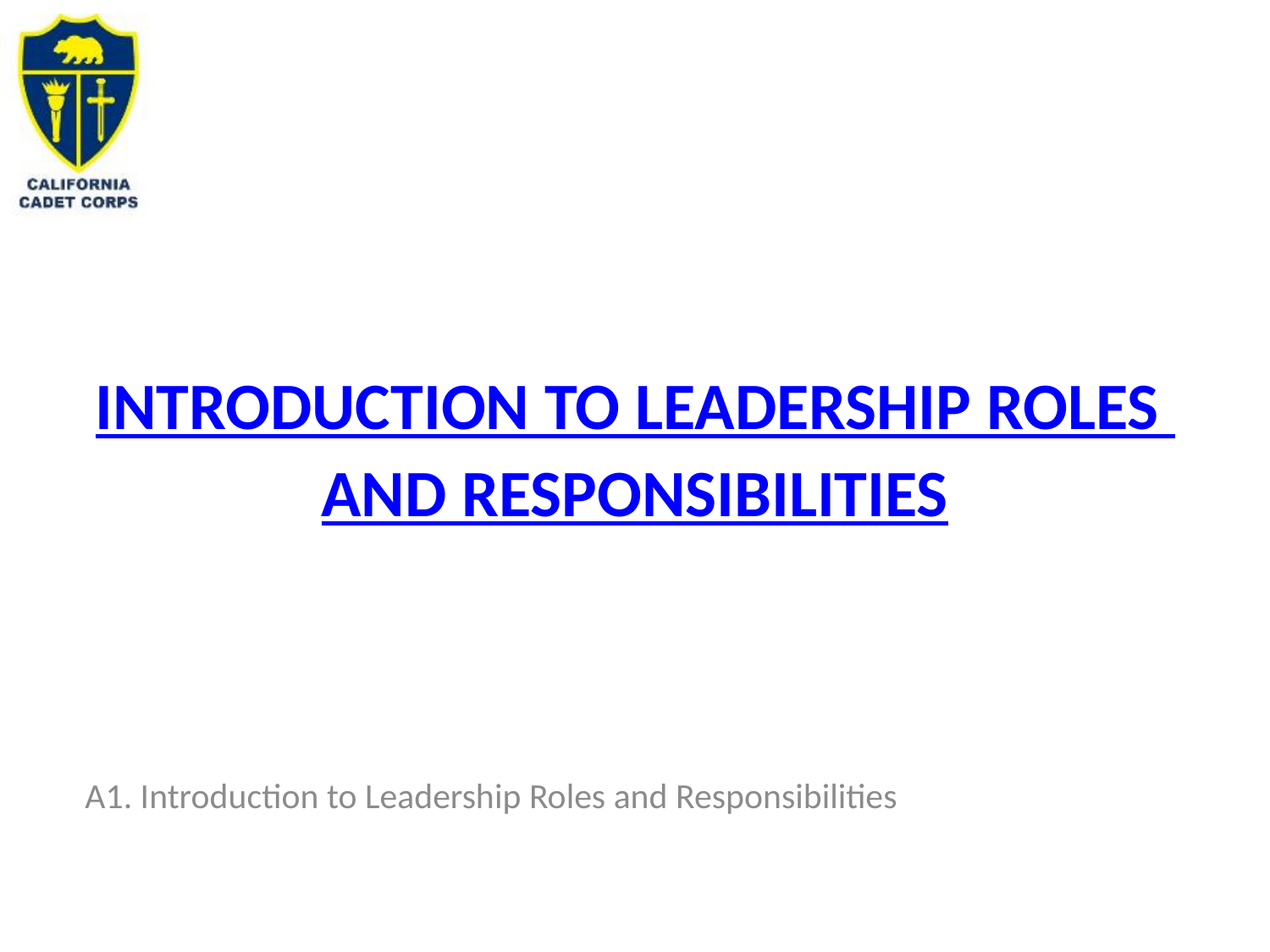

# Introduction to Leadership Roles and Responsibilities
A1. Introduction to Leadership Roles and Responsibilities